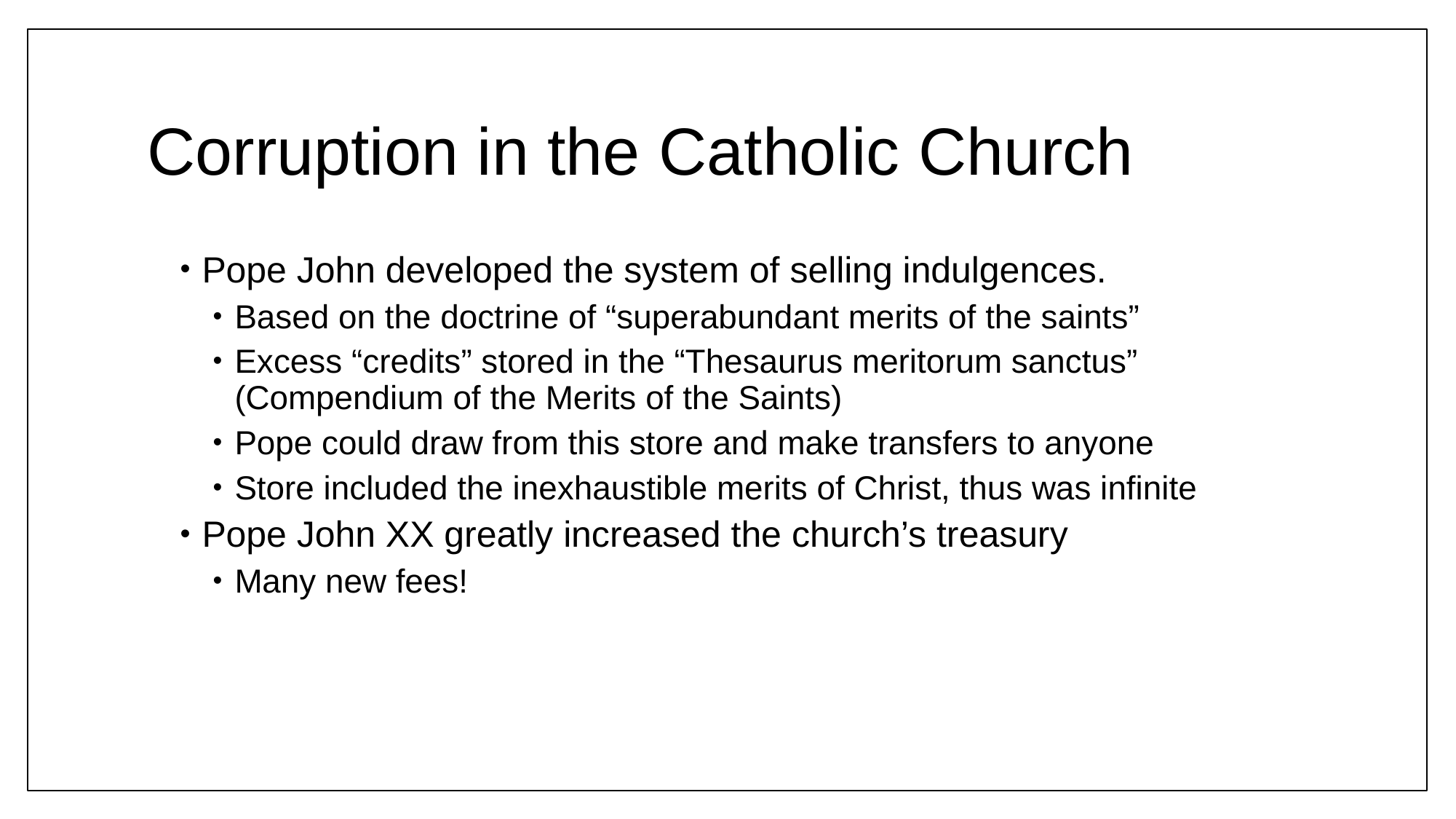

# Corruption in the Catholic Church
Pope John developed the system of selling indulgences.
Based on the doctrine of “superabundant merits of the saints”
Excess “credits” stored in the “Thesaurus meritorum sanctus” (Compendium of the Merits of the Saints)
Pope could draw from this store and make transfers to anyone
Store included the inexhaustible merits of Christ, thus was infinite
Pope John XX greatly increased the church’s treasury
Many new fees!